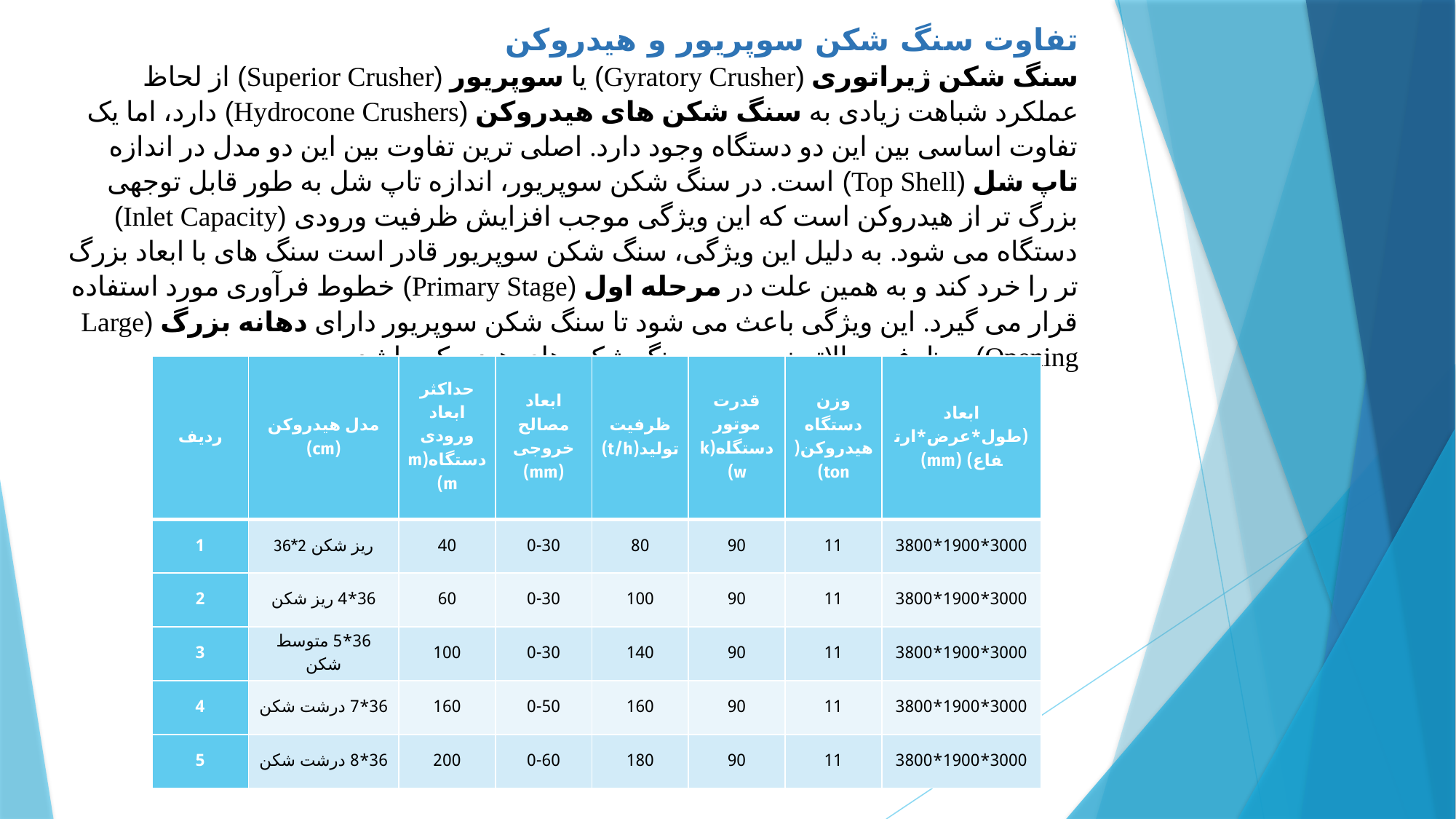

تفاوت سنگ شکن سوپریور و هیدروکن
سنگ شکن ژیراتوری (Gyratory Crusher) یا سوپریور (Superior Crusher) از لحاظ عملکرد شباهت زیادی به سنگ شکن های هیدروکن (Hydrocone Crushers) دارد، اما یک تفاوت اساسی بین این دو دستگاه وجود دارد. اصلی ترین تفاوت بین این دو مدل در اندازه تاپ شل (Top Shell) است. در سنگ شکن سوپریور، اندازه تاپ شل به طور قابل توجهی بزرگ تر از هیدروکن است که این ویژگی موجب افزایش ظرفیت ورودی (Inlet Capacity) دستگاه می شود. به دلیل این ویژگی، سنگ شکن سوپریور قادر است سنگ های با ابعاد بزرگ تر را خرد کند و به همین علت در مرحله اول (Primary Stage) خطوط فرآوری مورد استفاده قرار می گیرد. این ویژگی باعث می شود تا سنگ شکن سوپریور دارای دهانه بزرگ (Large Opening) و ظرفیت بالاتر نسبت به سنگ شکن های هیدروکن باشد.
| ردیف | مدل هیدروکن (cm) | حداکثر ابعاد ورودی دستگاه(mm) | ابعاد مصالح خروجی (mm) | ظرفیت تولید(t/h) | قدرت موتور دستگاه(kw) | وزن دستگاه هیدروکن(ton) | ابعاد (طول\*عرض\*ارتفاع) (mm) |
| --- | --- | --- | --- | --- | --- | --- | --- |
| 1 | 36\*2 ریز شکن | 40 | 0-30 | 80 | 90 | 11 | 3000\*1900\*3800 |
| 2 | 36\*4 ریز شکن | 60 | 0-30 | 100 | 90 | 11 | 3000\*1900\*3800 |
| 3 | 36\*5 متوسط شکن | 100 | 0-30 | 140 | 90 | 11 | 3000\*1900\*3800 |
| 4 | 36\*7 درشت شکن | 160 | 0-50 | 160 | 90 | 11 | 3000\*1900\*3800 |
| 5 | 36\*8 درشت شکن | 200 | 0-60 | 180 | 90 | 11 | 3000\*1900\*3800 |